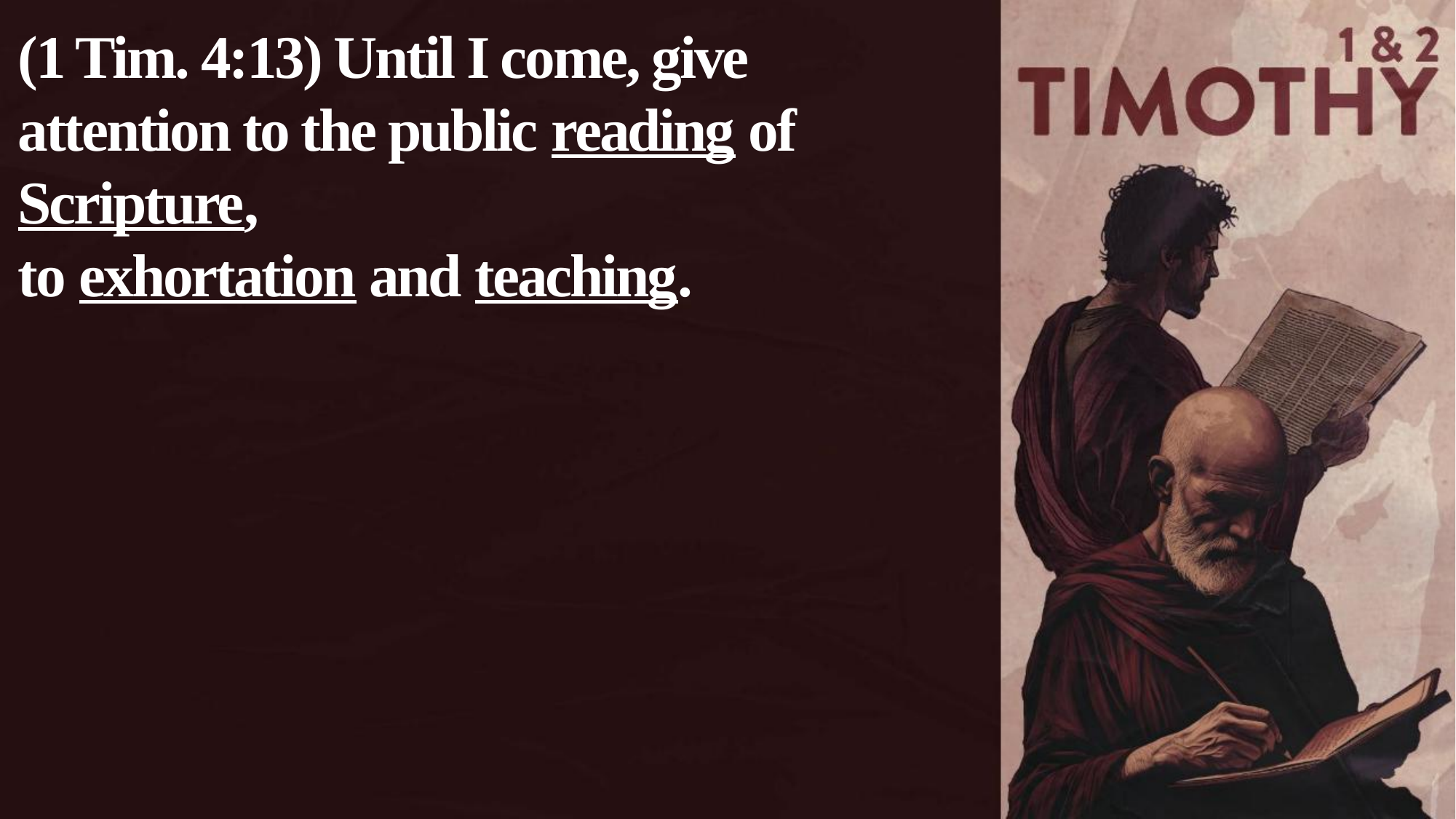

(1 Tim. 4:13) Until I come, give attention to the public reading of Scripture,
to exhortation and teaching.